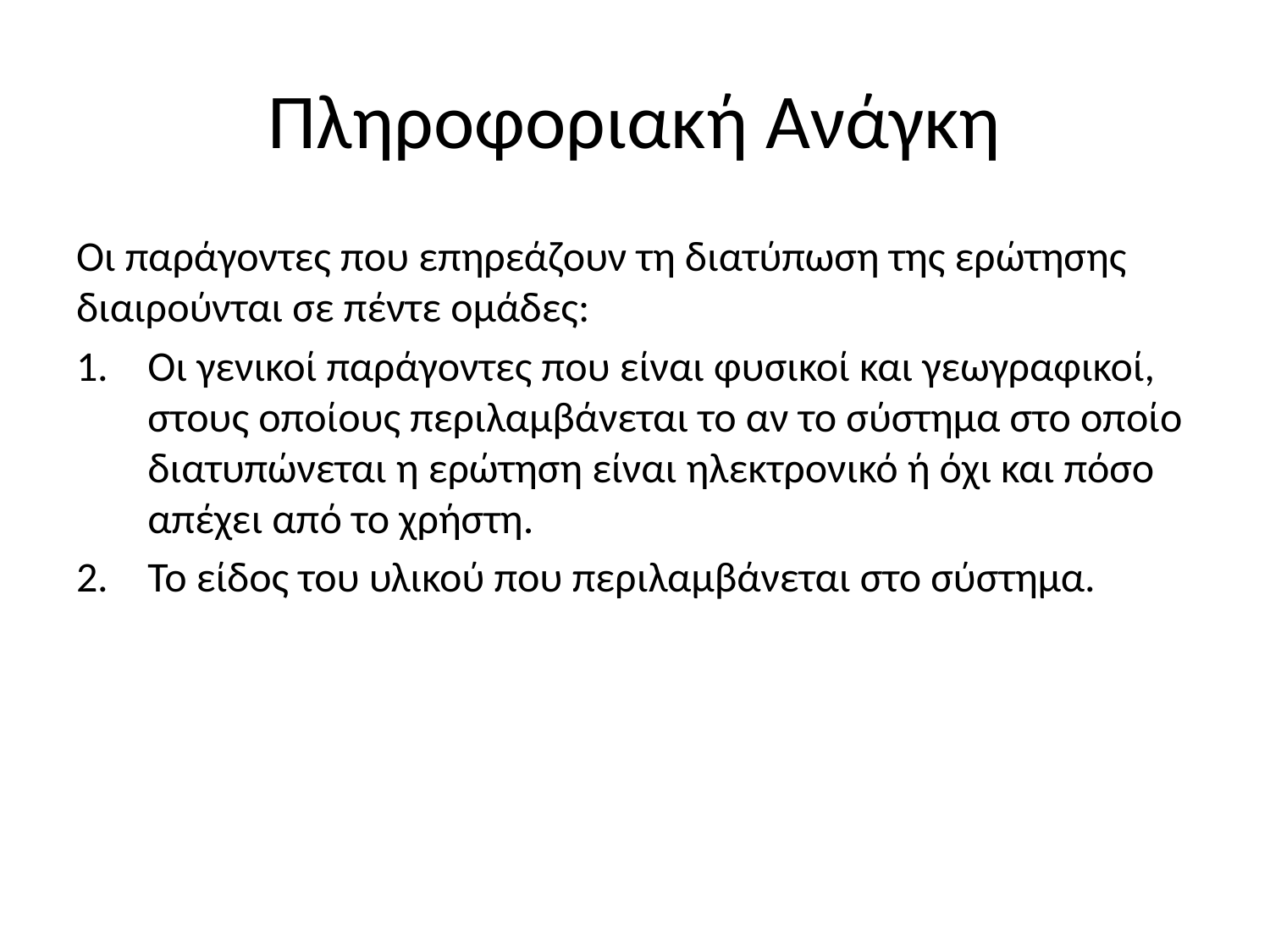

# Πληροφοριακή Ανάγκη
Οι παράγοντες που επηρεάζουν τη διατύπωση της ερώτησης διαιρούνται σε πέντε ομάδες:
Οι γενικοί παράγοντες που είναι φυσικοί και γεωγραφικοί, στους οποίους περιλαμβάνεται το αν το σύστημα στο οποίο διατυπώνεται η ερώτηση είναι ηλεκτρονικό ή όχι και πόσο απέχει από το χρήστη.
Το είδος του υλικού που περιλαμβάνεται στο σύστημα.